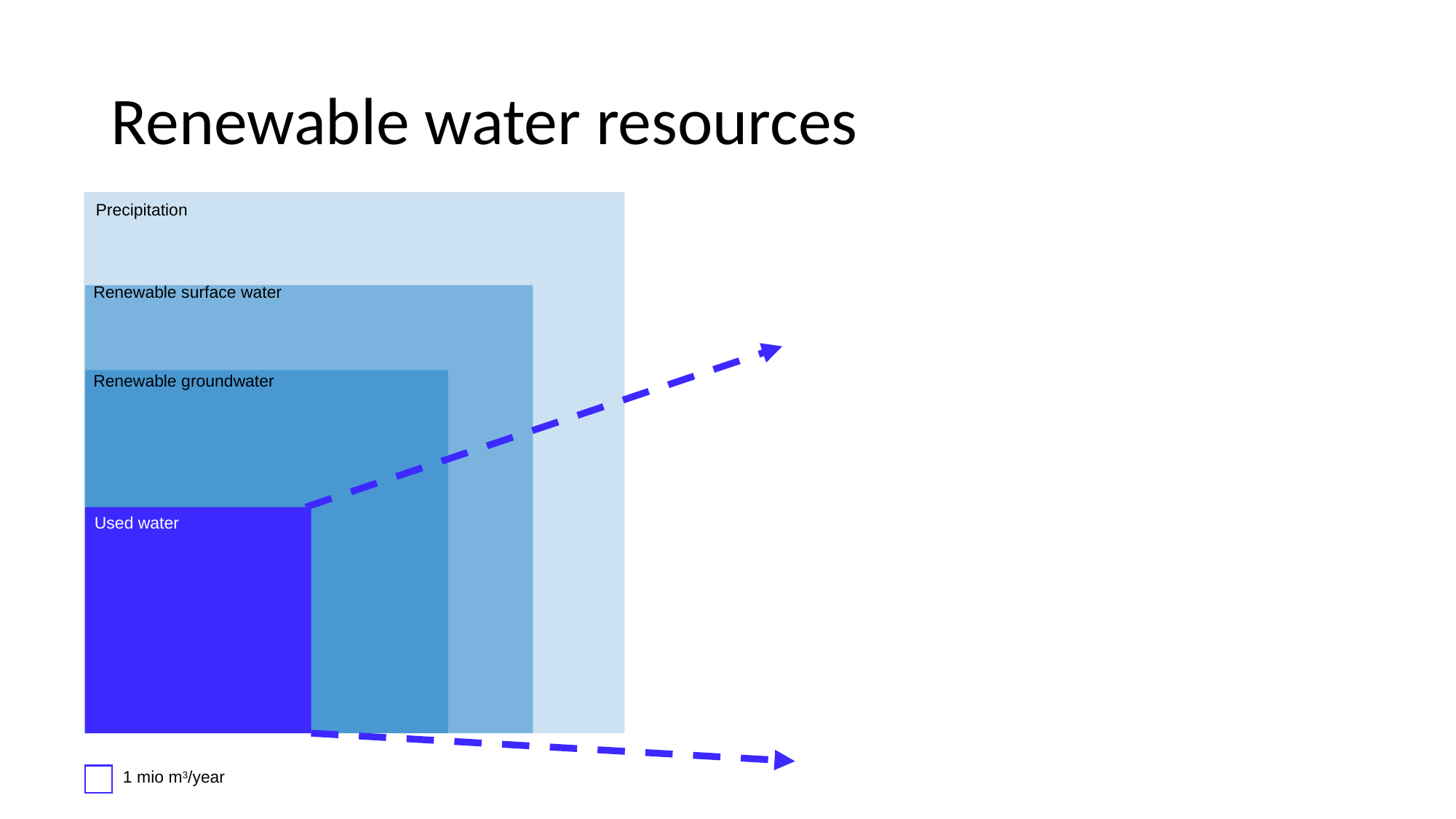

# Renewable water resources

Precipitation
Renewable surface water

Renewable groundwater

Used water

1 mio m3/year